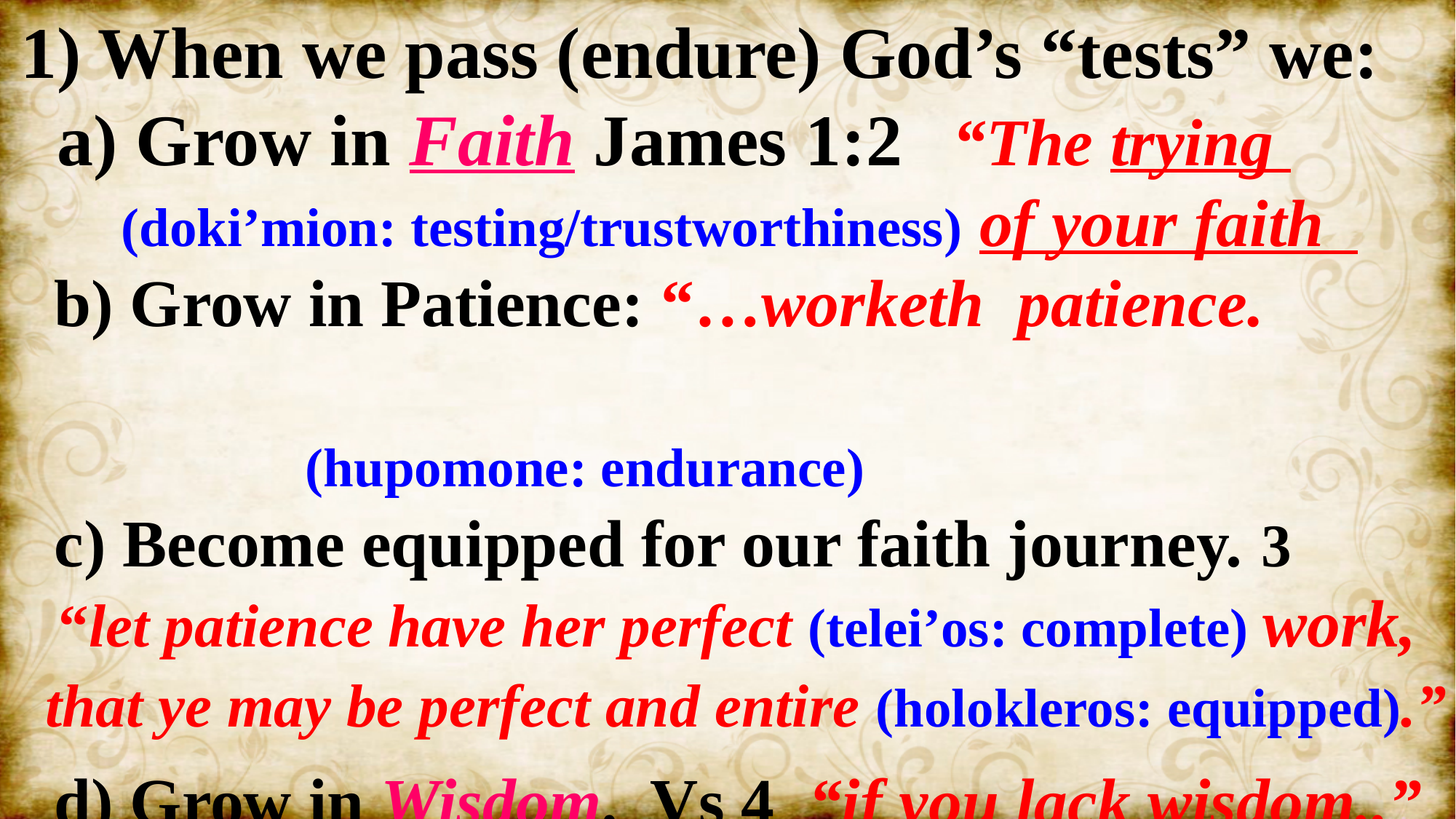

1) When we pass (endure) God’s “tests” we:
  a) Grow in Faith James 1:2   “The trying
      (doki’mion: testing/trustworthiness) of your faith
  b) Grow in Patience: “…worketh  patience.
                 (hupomone: endurance)
  c) Become equipped for our faith journey. 3
“let patience have her perfect (telei’os: complete) work,
 that ye may be perfect and entire (holokleros: equipped).”
  d) Grow in Wisdom.  Vs 4  “if you lack wisdom..”